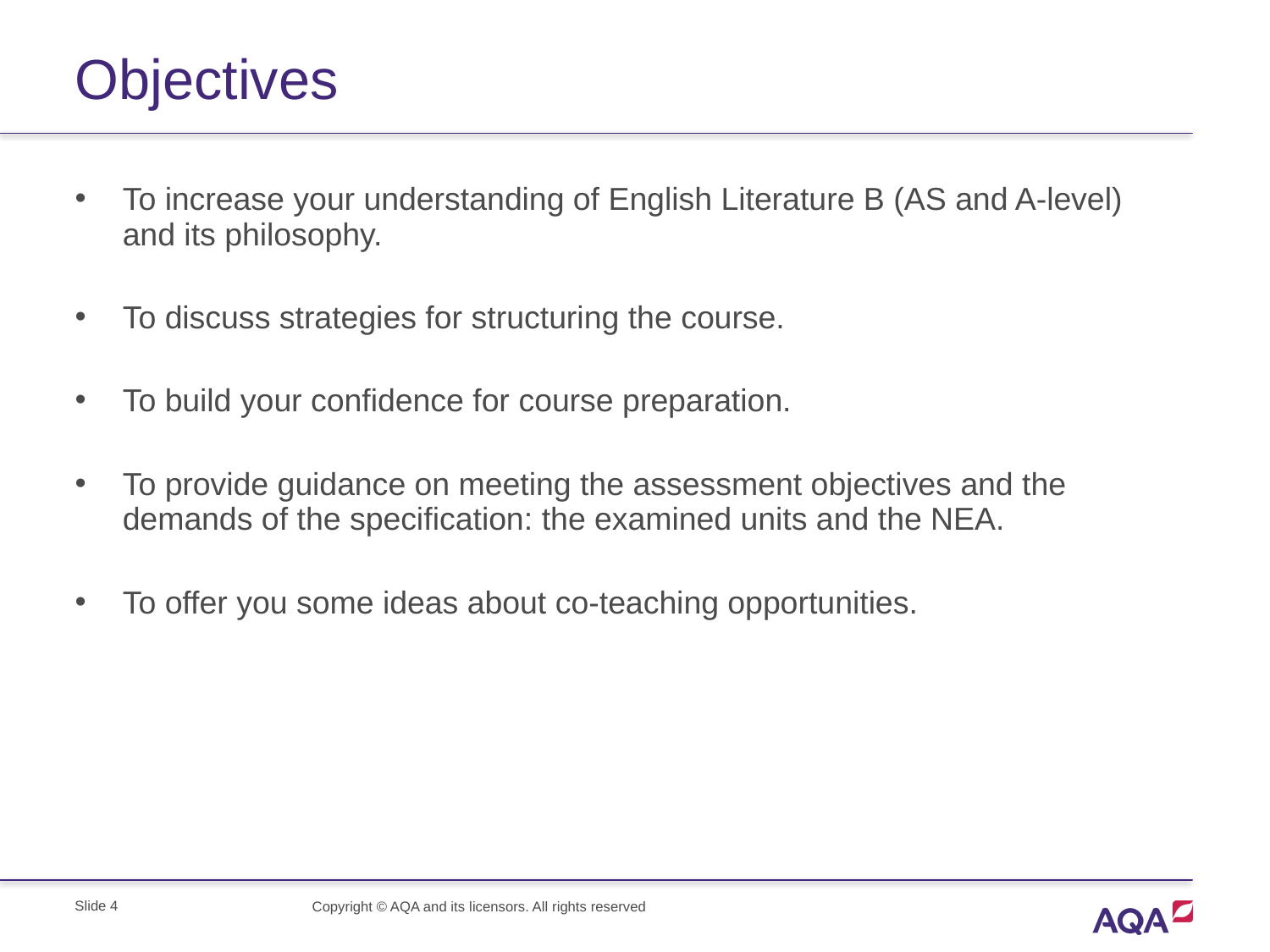

# Objectives
To increase your understanding of English Literature B (AS and A-level) and its philosophy.

To discuss strategies for structuring the course.

To build your confidence for course preparation.

To provide guidance on meeting the assessment objectives and the demands of the specification: the examined units and the NEA.

To offer you some ideas about co-teaching opportunities.
Slide 4
Copyright © AQA and its licensors. All rights reserved